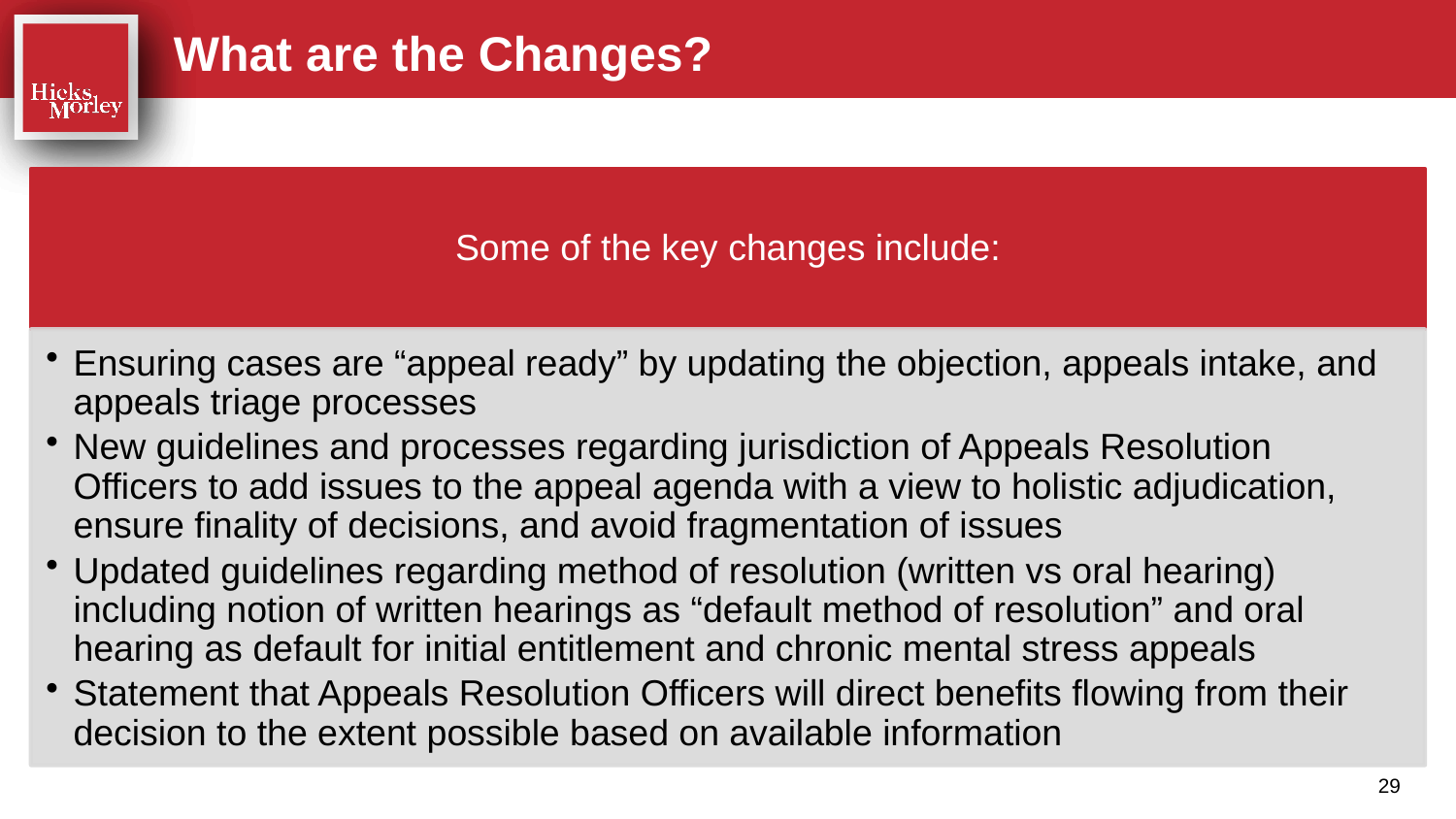

What are the Changes?
Some of the key changes include:
Ensuring cases are “appeal ready” by updating the objection, appeals intake, and appeals triage processes
New guidelines and processes regarding jurisdiction of Appeals Resolution Officers to add issues to the appeal agenda with a view to holistic adjudication, ensure finality of decisions, and avoid fragmentation of issues
Updated guidelines regarding method of resolution (written vs oral hearing) including notion of written hearings as “default method of resolution” and oral hearing as default for initial entitlement and chronic mental stress appeals
Statement that Appeals Resolution Officers will direct benefits flowing from their decision to the extent possible based on available information
29